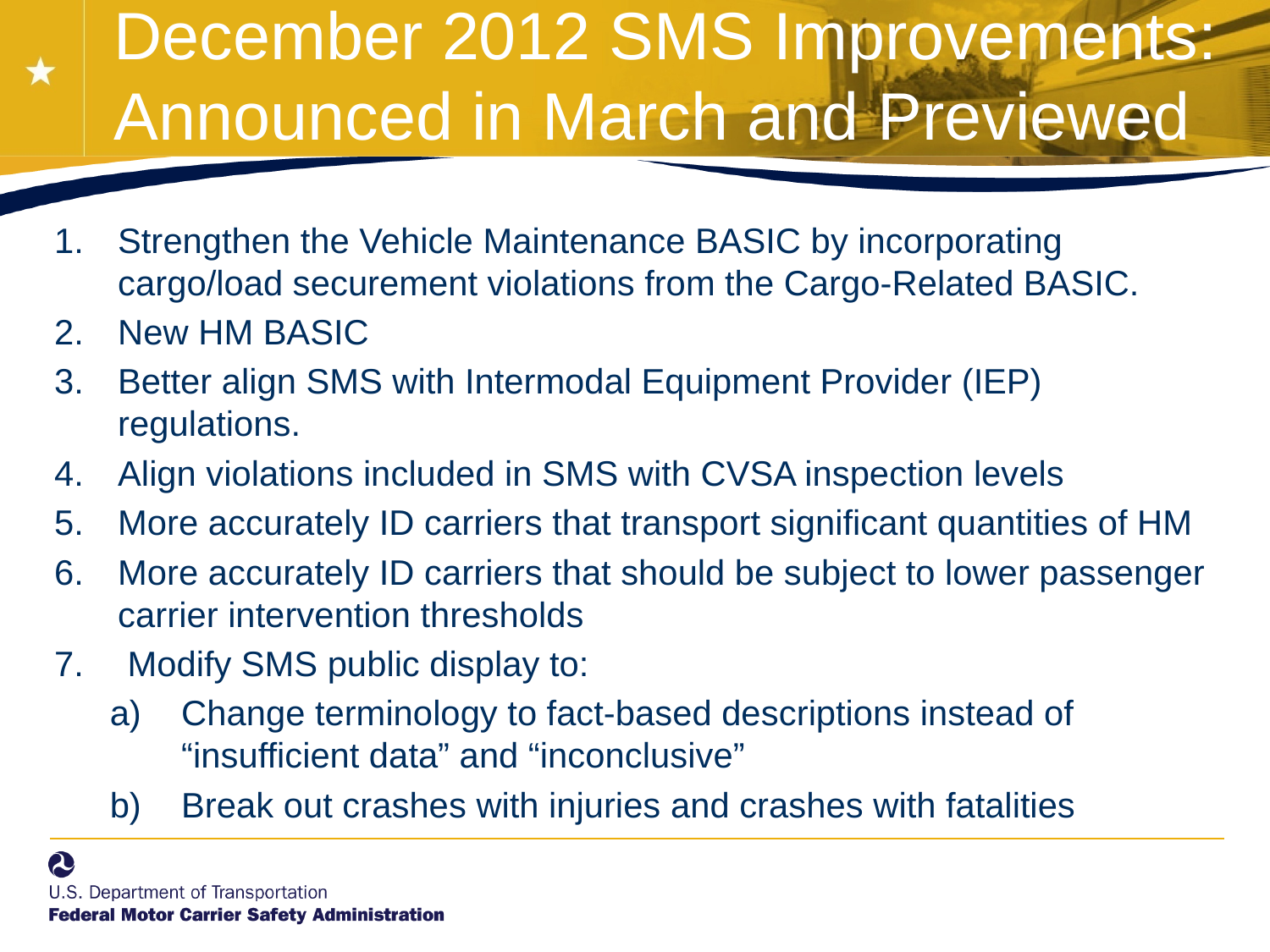

# December 2012 SMS Improvements: Announced in March and Previewed
Strengthen the Vehicle Maintenance BASIC by incorporating cargo/load securement violations from the Cargo-Related BASIC.
New HM BASIC
Better align SMS with Intermodal Equipment Provider (IEP) regulations.
Align violations included in SMS with CVSA inspection levels
More accurately ID carriers that transport significant quantities of HM
More accurately ID carriers that should be subject to lower passenger carrier intervention thresholds
 Modify SMS public display to:
Change terminology to fact-based descriptions instead of “insufficient data” and “inconclusive”
Break out crashes with injuries and crashes with fatalities